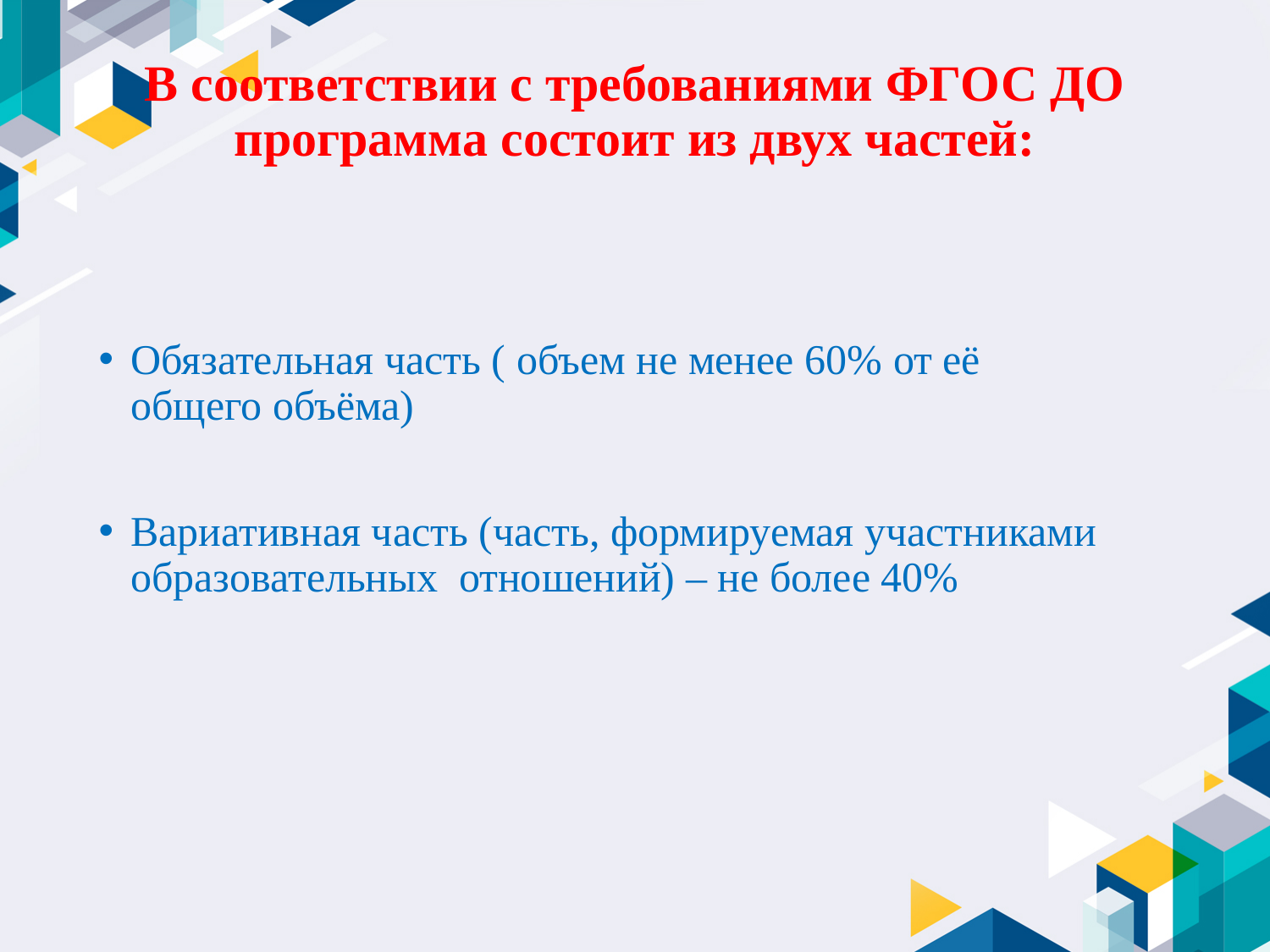

# В соответствии с требованиями ФГОС ДО программа состоит из двух частей:

Обязательная часть ( объем не менее 60% от её общего объёма)

Вариативная часть (часть, формируемая участниками образовательных  отношений) – не более 40%